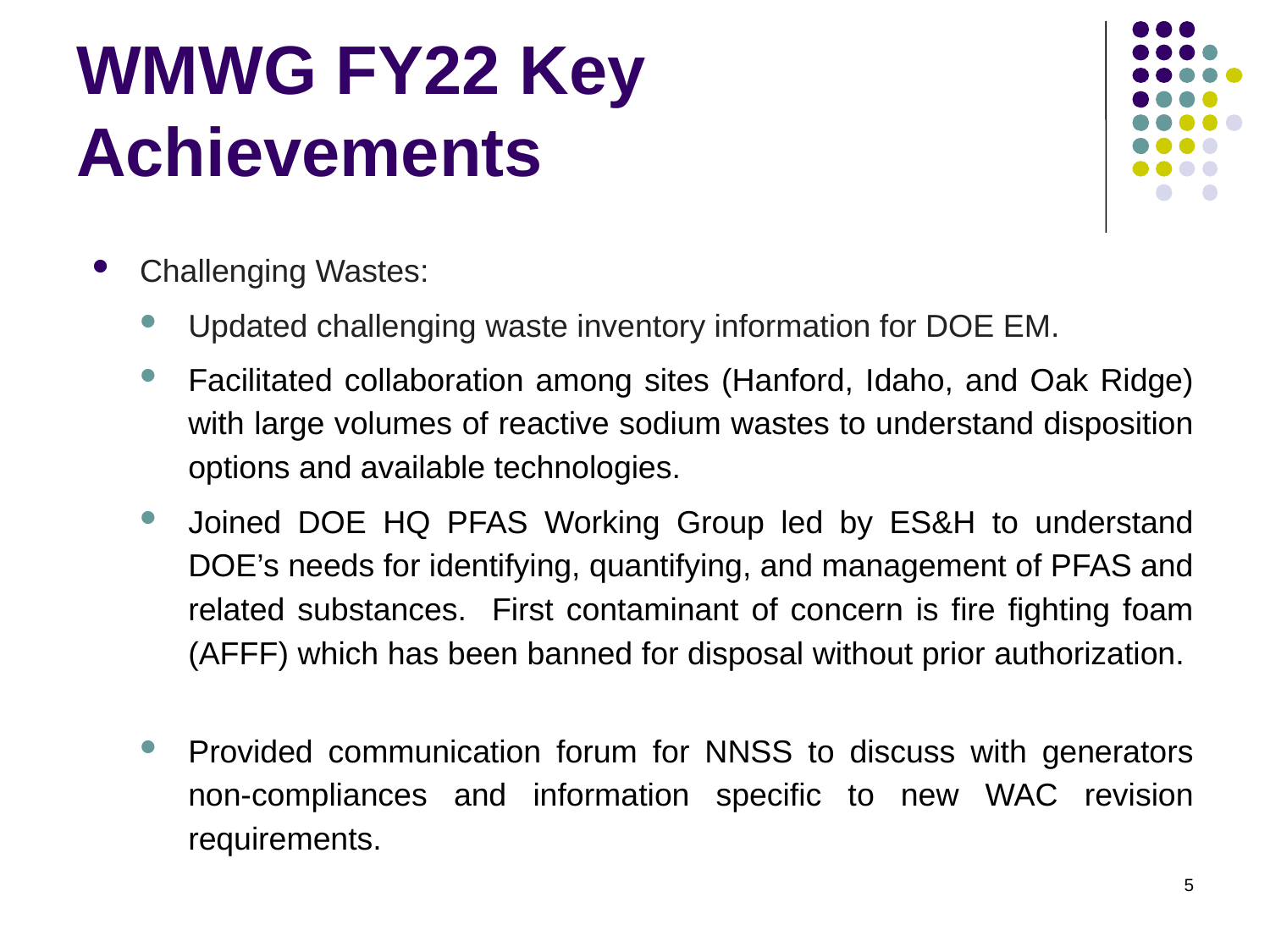

# WMWG FY22 Key Achievements
Challenging Wastes:
Updated challenging waste inventory information for DOE EM.
Facilitated collaboration among sites (Hanford, Idaho, and Oak Ridge) with large volumes of reactive sodium wastes to understand disposition options and available technologies.
Joined DOE HQ PFAS Working Group led by ES&H to understand DOE’s needs for identifying, quantifying, and management of PFAS and related substances.  First contaminant of concern is fire fighting foam (AFFF) which has been banned for disposal without prior authorization.
Provided communication forum for NNSS to discuss with generators non-compliances and information specific to new WAC revision requirements.

5